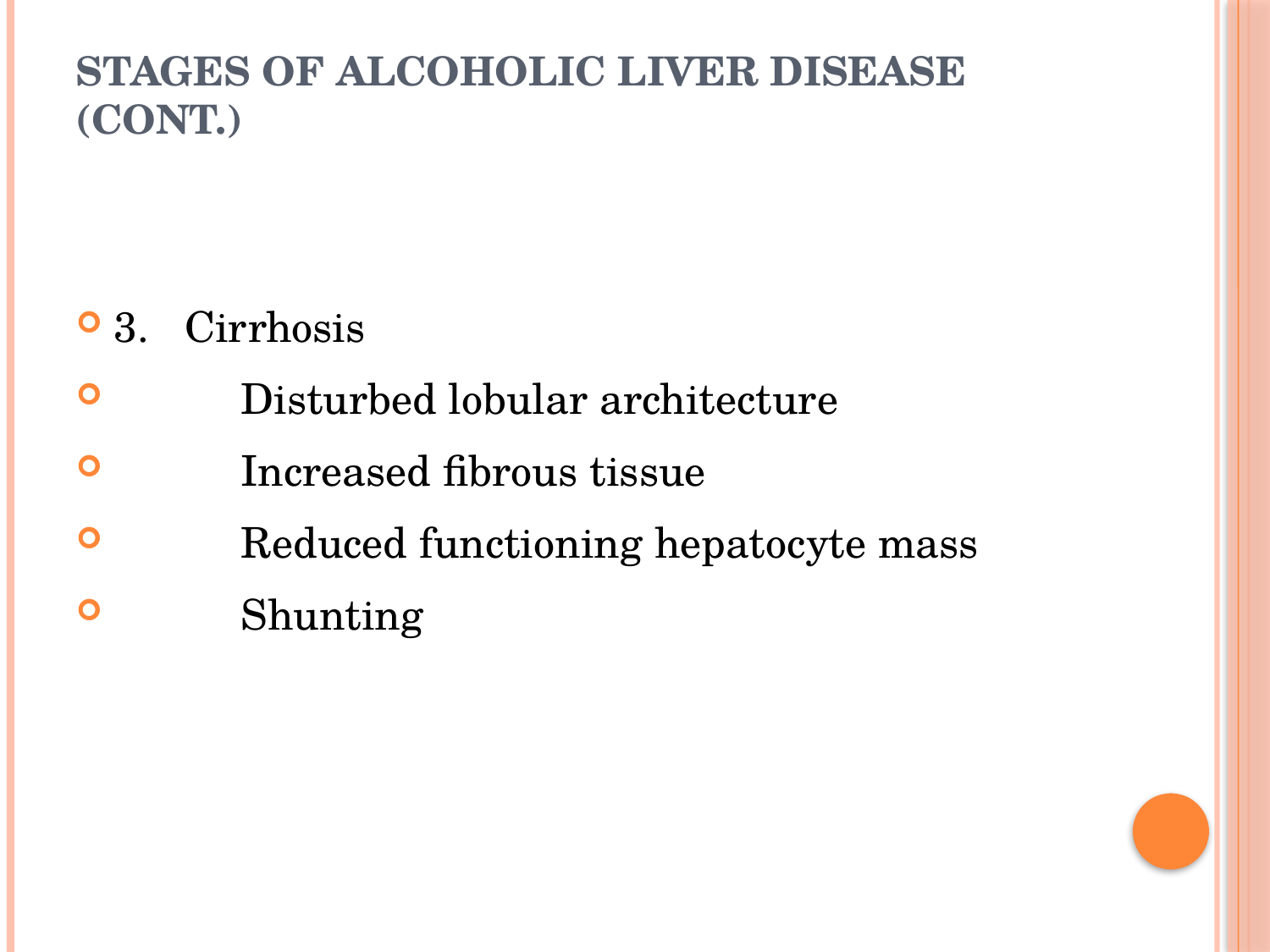

# Stages of Alcoholic Liver Disease (Cont.)

3.   Cirrhosis
	Disturbed lobular architecture
	Increased fibrous tissue
	Reduced functioning hepatocyte mass
	Shunting